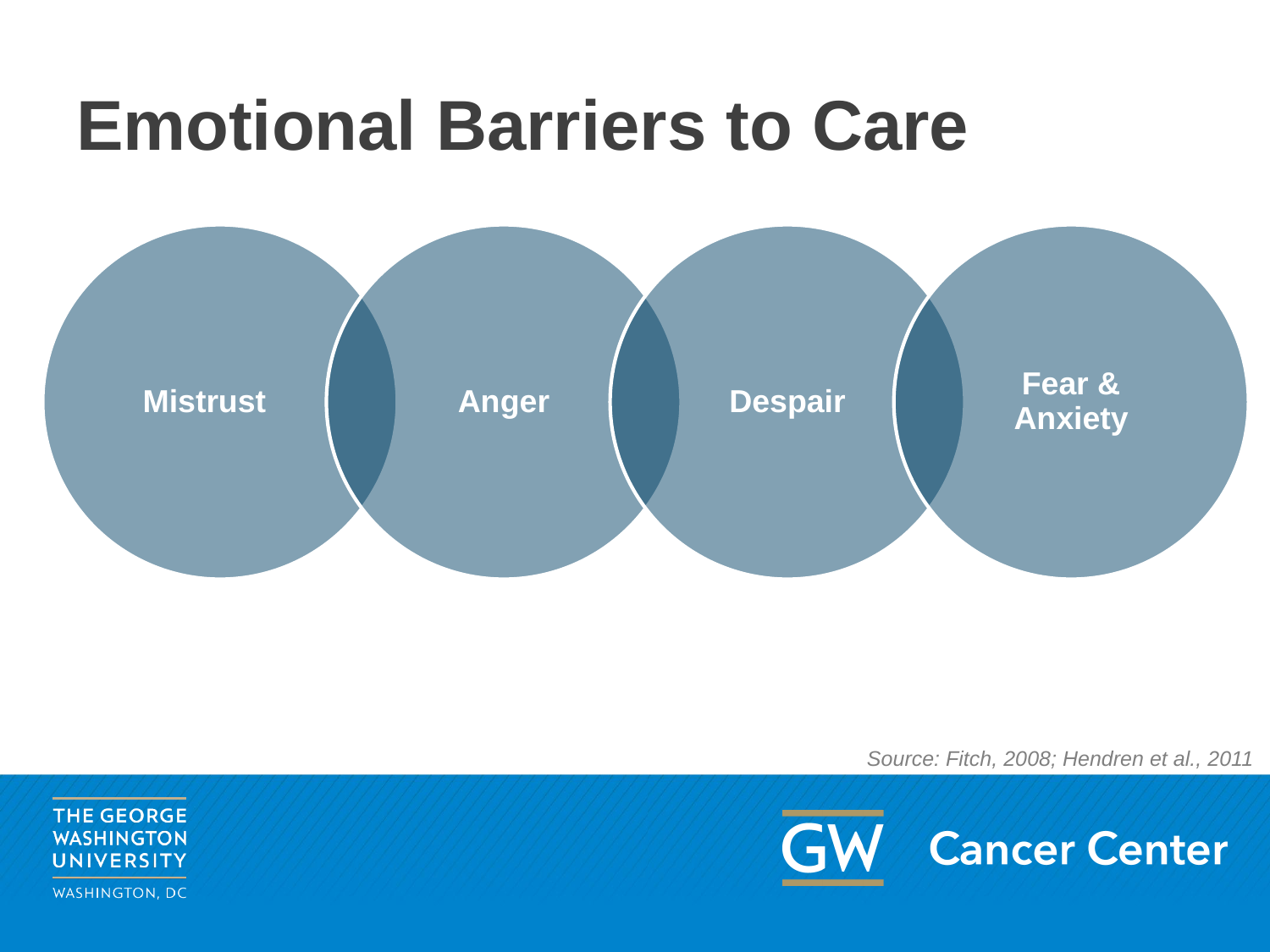

# Emotional Barriers to Care

Anger
Despair
Fear & Anxiety
Mistrust
Source: Fitch, 2008; Hendren et al., 2011